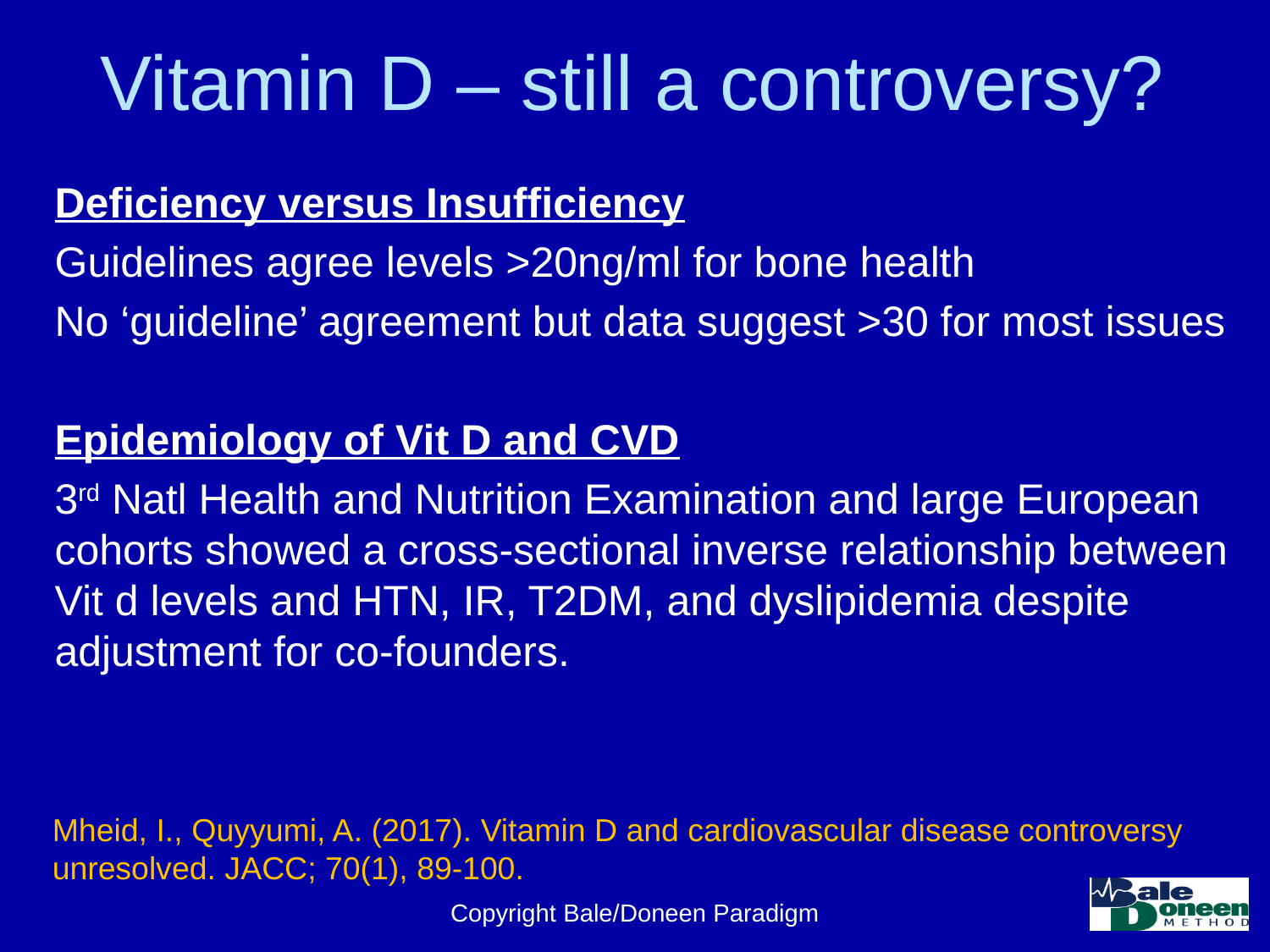

# Vitamin D – still a controversy?
Deficiency versus Insufficiency
Guidelines agree levels >20ng/ml for bone health
No ‘guideline’ agreement but data suggest >30 for most issues

Epidemiology of Vit D and CVD
3rd Natl Health and Nutrition Examination and large European cohorts showed a cross-sectional inverse relationship between Vit d levels and HTN, IR, T2DM, and dyslipidemia despite adjustment for co-founders.

Mheid, I., Quyyumi, A. (2017). Vitamin D and cardiovascular disease controversy unresolved. JACC; 70(1), 89-100.
Copyright Bale/Doneen Paradigm